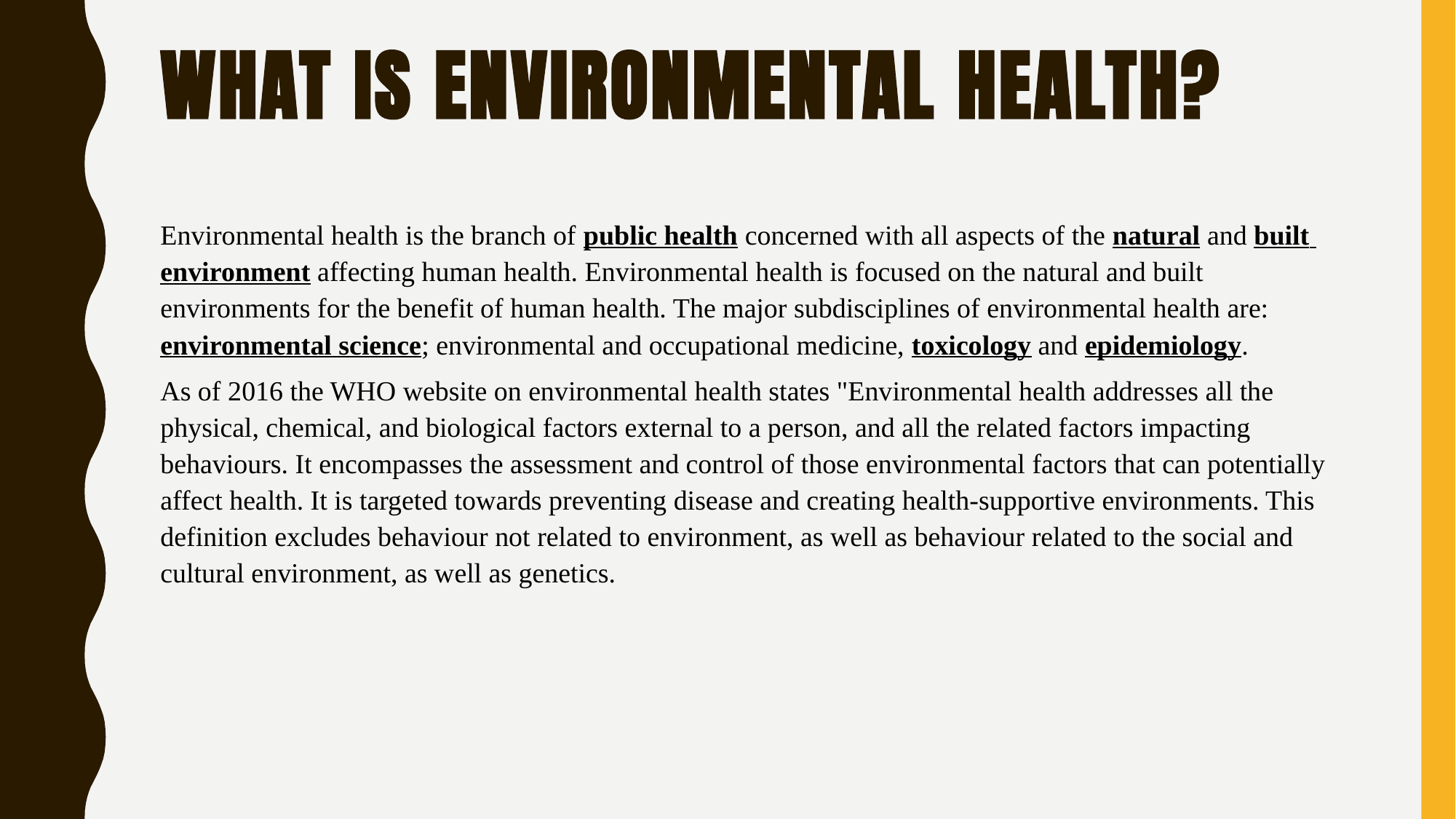

# What is environmental health?

Environmental health is the branch of public health concerned with all aspects of the natural and built environment affecting human health. Environmental health is focused on the natural and built environments for the benefit of human health. The major subdisciplines of environmental health are: environmental science; environmental and occupational medicine, toxicology and epidemiology.
As of 2016 the WHO website on environmental health states "Environmental health addresses all the physical, chemical, and biological factors external to a person, and all the related factors impacting behaviours. It encompasses the assessment and control of those environmental factors that can potentially affect health. It is targeted towards preventing disease and creating health-supportive environments. This definition excludes behaviour not related to environment, as well as behaviour related to the social and cultural environment, as well as genetics.